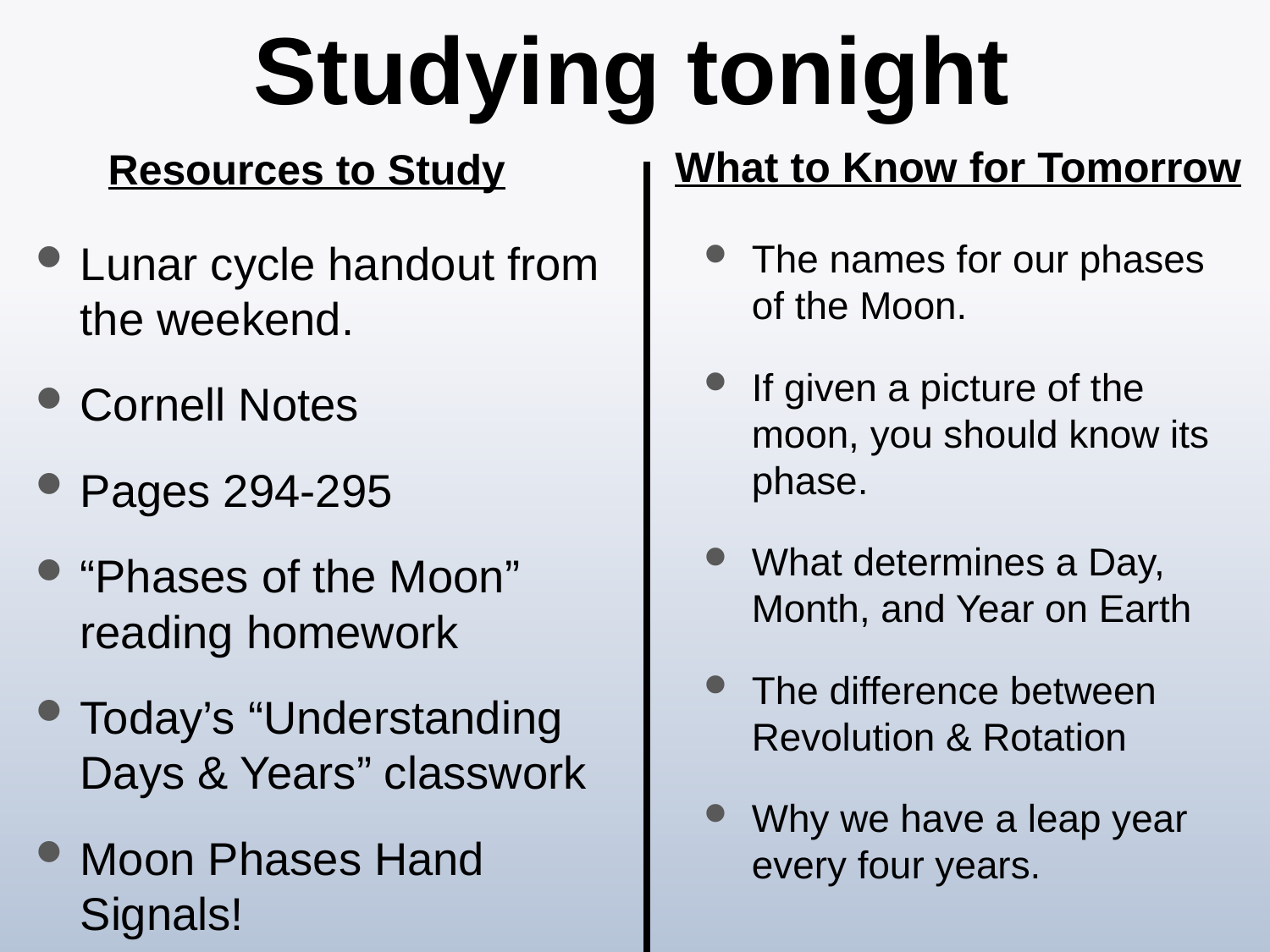

# Studying tonight
What to Know for Tomorrow
Resources to Study
Lunar cycle handout from the weekend.
Cornell Notes
Pages 294-295
“Phases of the Moon” reading homework
Today’s “Understanding Days & Years” classwork
Moon Phases Hand Signals!
The names for our phases of the Moon.
If given a picture of the moon, you should know its phase.
What determines a Day, Month, and Year on Earth
The difference between Revolution & Rotation
Why we have a leap year every four years.